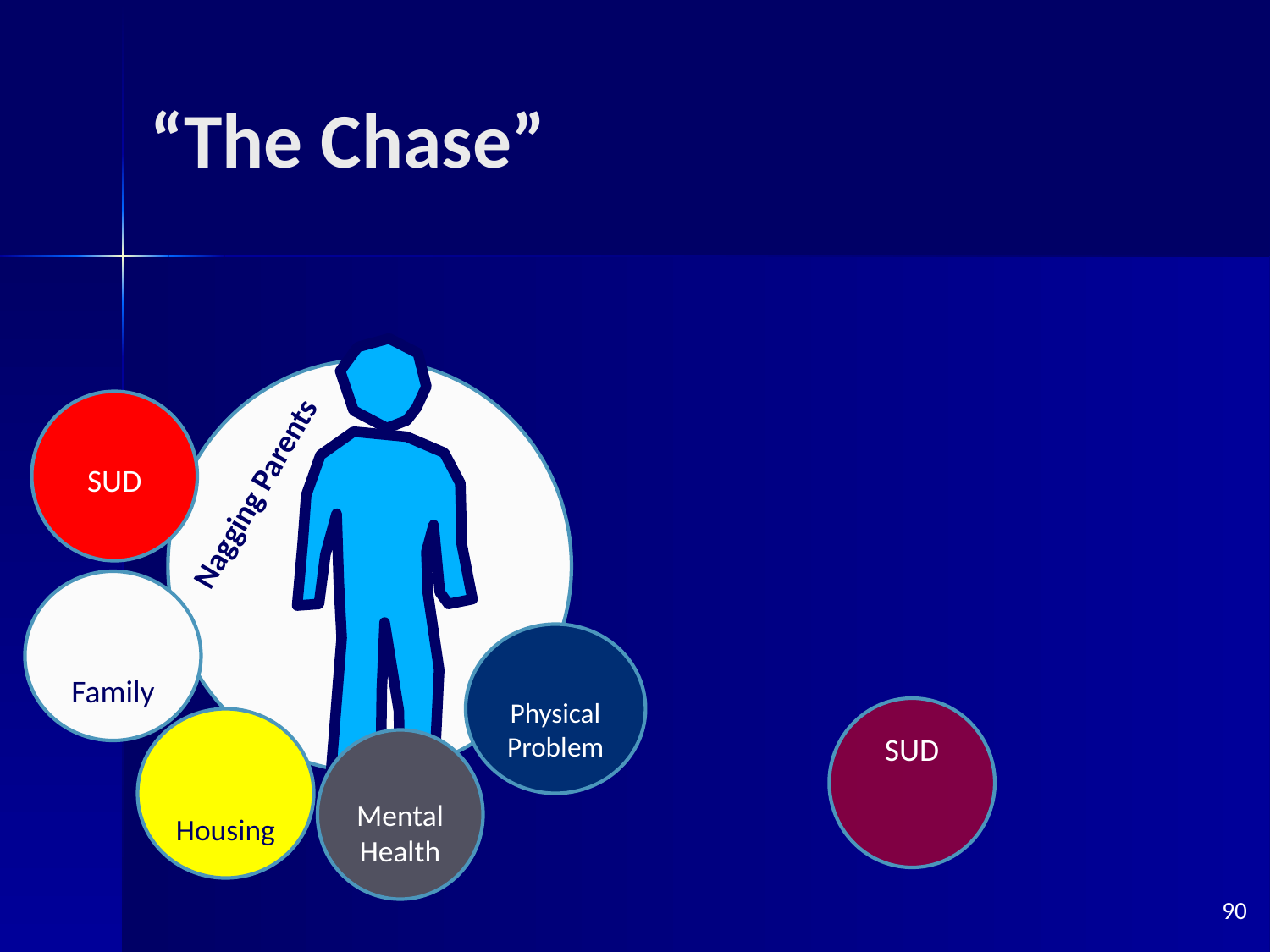

“The Chase”

Nagging Parents

SUD
Family
Physical Problem
SUD
Housing
Mental Health
90